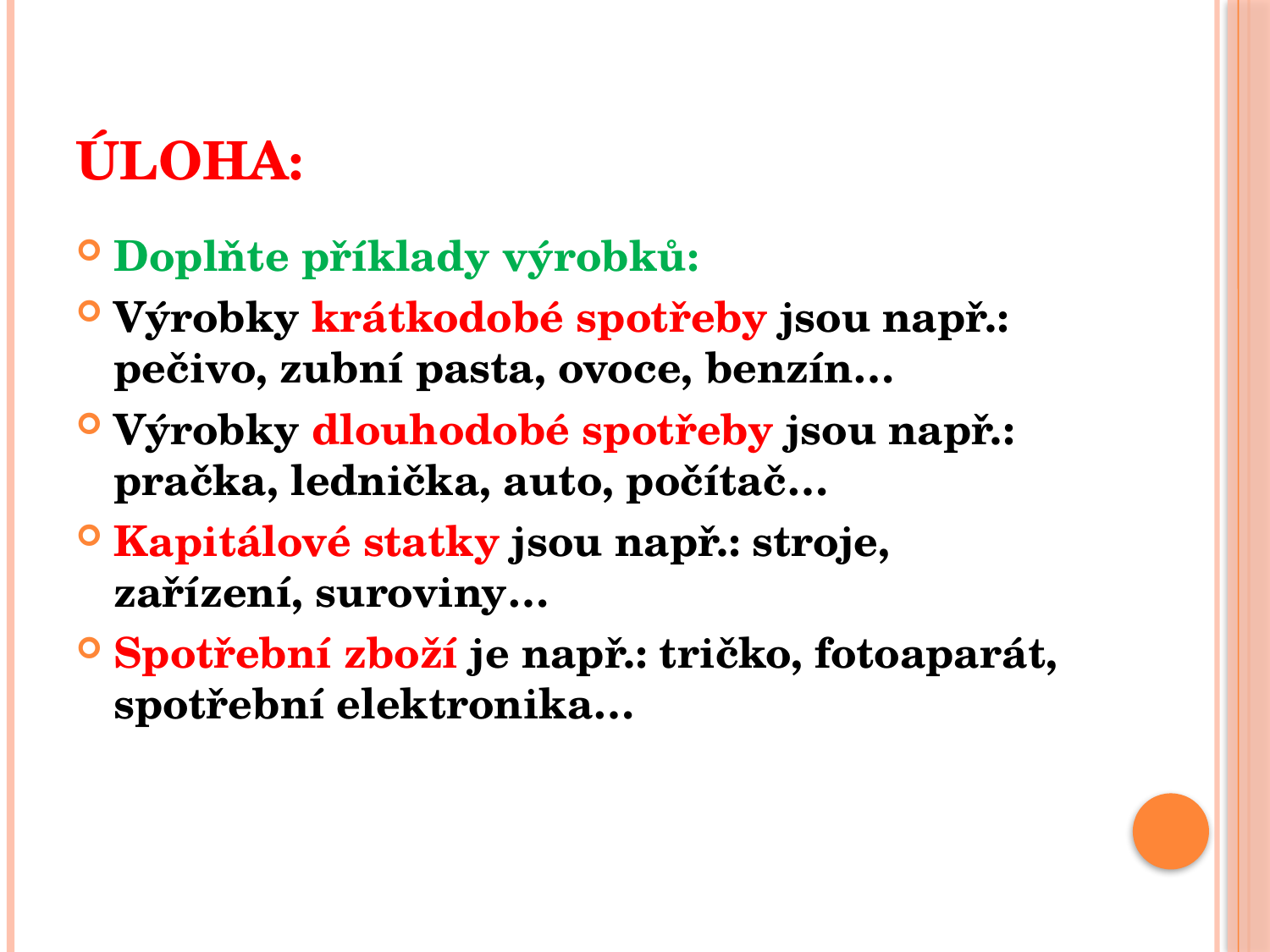

# Úloha:
Doplňte příklady výrobků:
Výrobky krátkodobé spotřeby jsou např.: pečivo, zubní pasta, ovoce, benzín…
Výrobky dlouhodobé spotřeby jsou např.: pračka, lednička, auto, počítač…
Kapitálové statky jsou např.: stroje, zařízení, suroviny…
Spotřební zboží je např.: tričko, fotoaparát, spotřební elektronika…